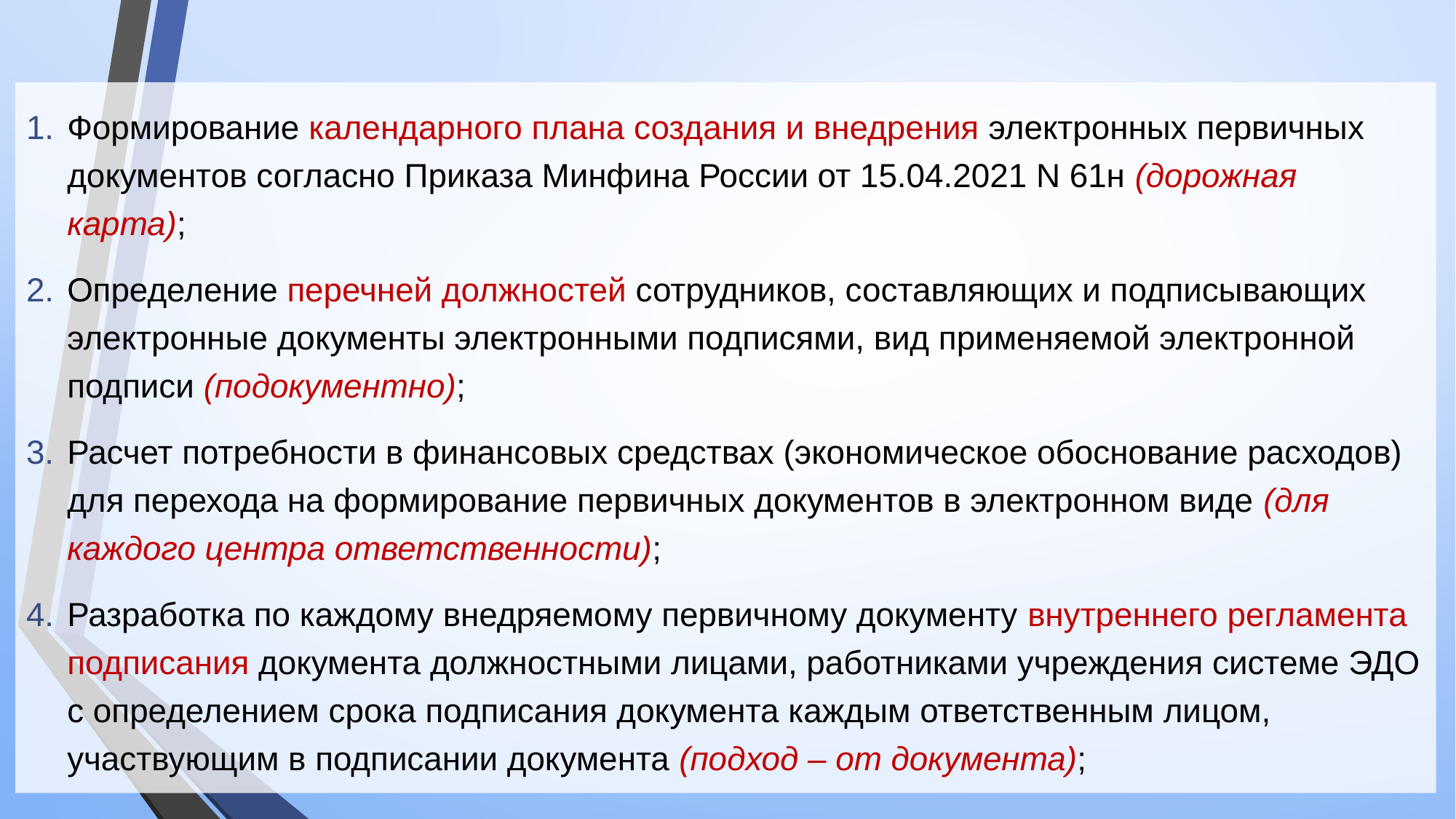

Формирование календарного плана создания и внедрения электронных первичных документов согласно Приказа Минфина России от 15.04.2021 N 61н (дорожная карта);
Определение перечней должностей сотрудников, составляющих и подписывающих электронные документы электронными подписями, вид применяемой электронной подписи (подокументно);
Расчет потребности в финансовых средствах (экономическое обоснование расходов) для перехода на формирование первичных документов в электронном виде (для каждого центра ответственности);
Разработка по каждому внедряемому первичному документу внутреннего регламента подписания документа должностными лицами, работниками учреждения системе ЭДО с определением срока подписания документа каждым ответственным лицом, участвующим в подписании документа (подход – от документа);